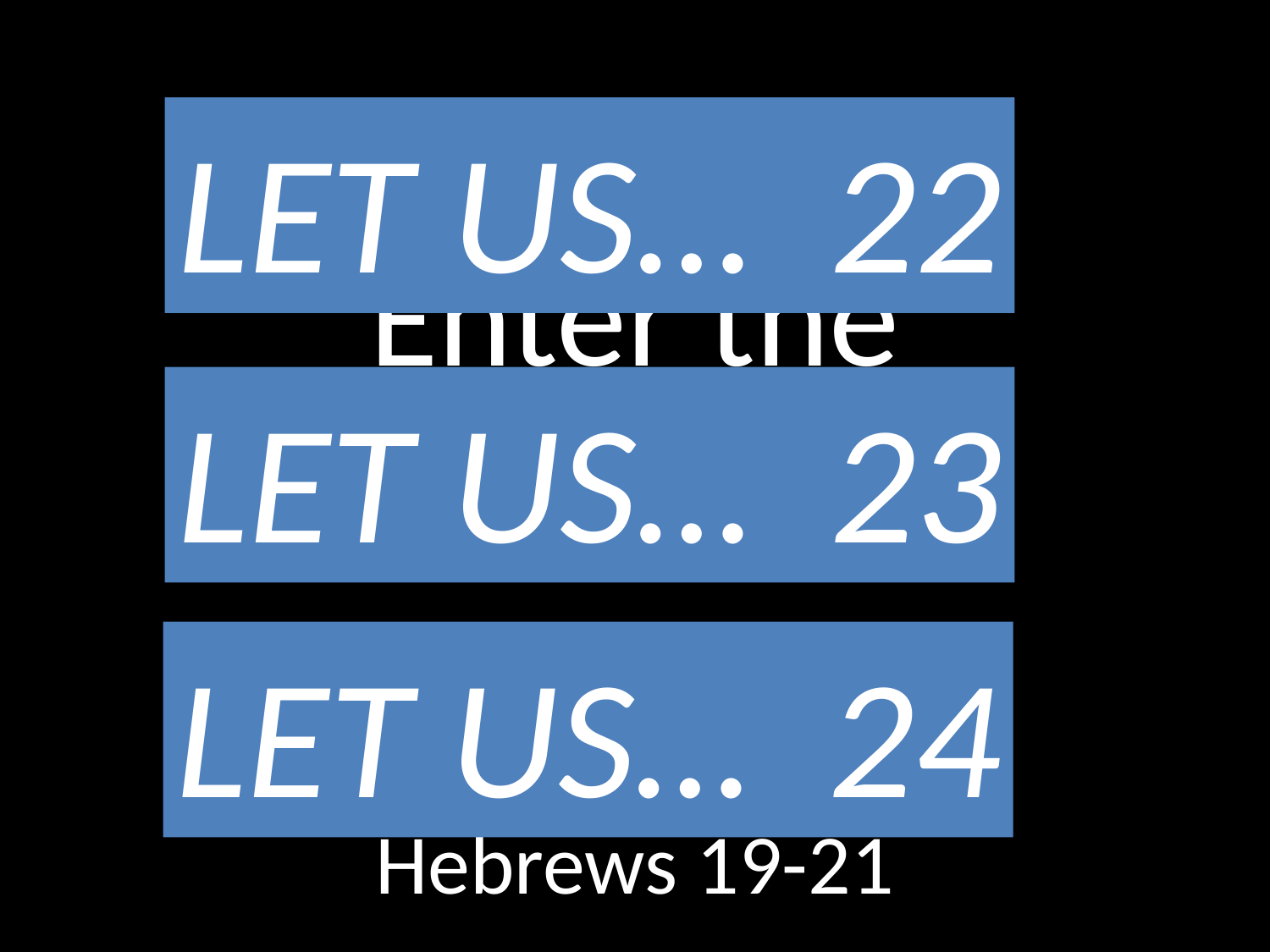

# Enter the holy place…
LET US…  22
GOD
GOD
LET US…  23
LET US…  24
Hebrews 19-21